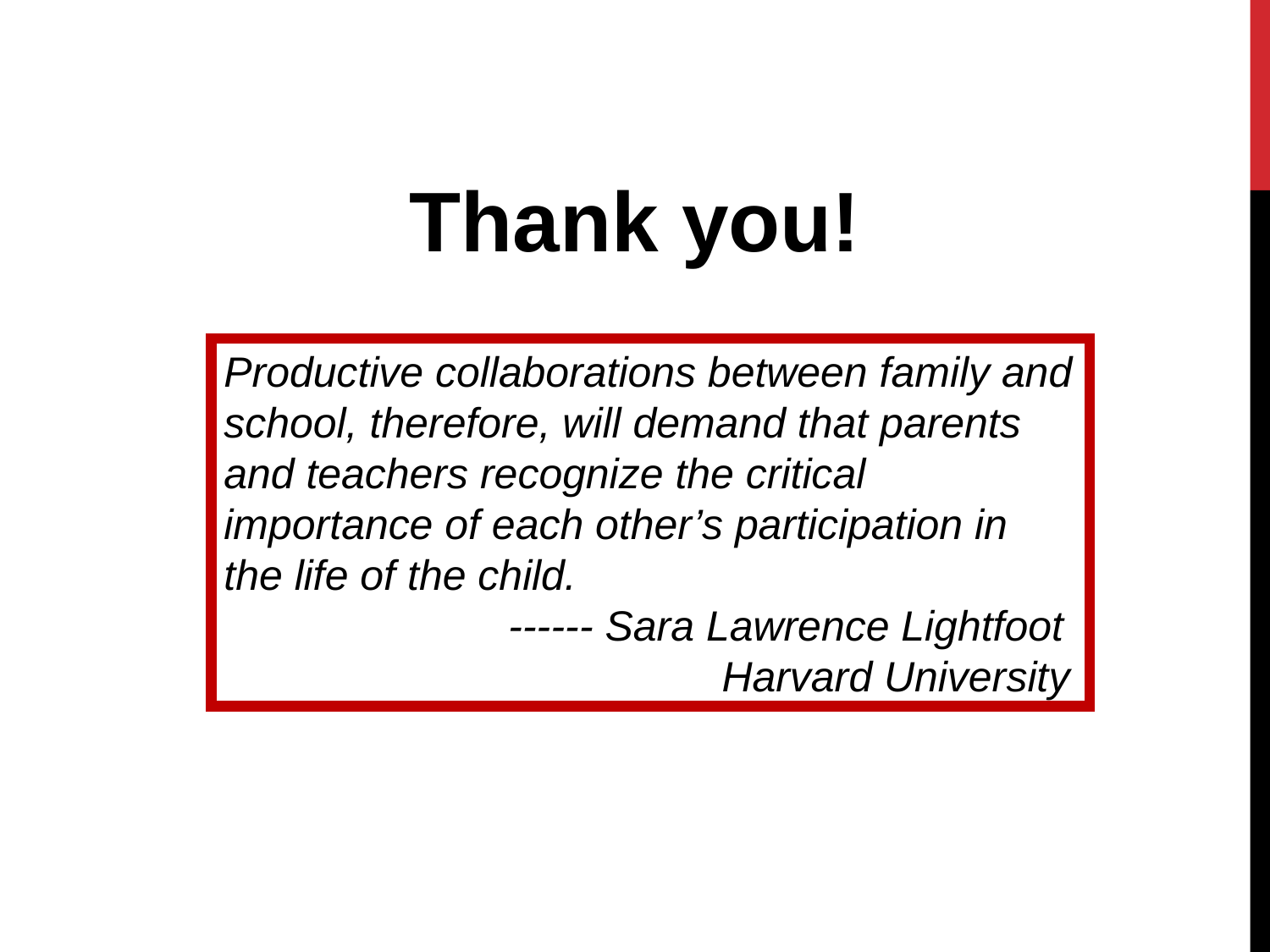

Thank you!
Productive collaborations between family and school, therefore, will demand that parents and teachers recognize the critical importance of each other’s participation in the life of the child.
                        ------ Sara Lawrence Lightfoot
                                          Harvard University